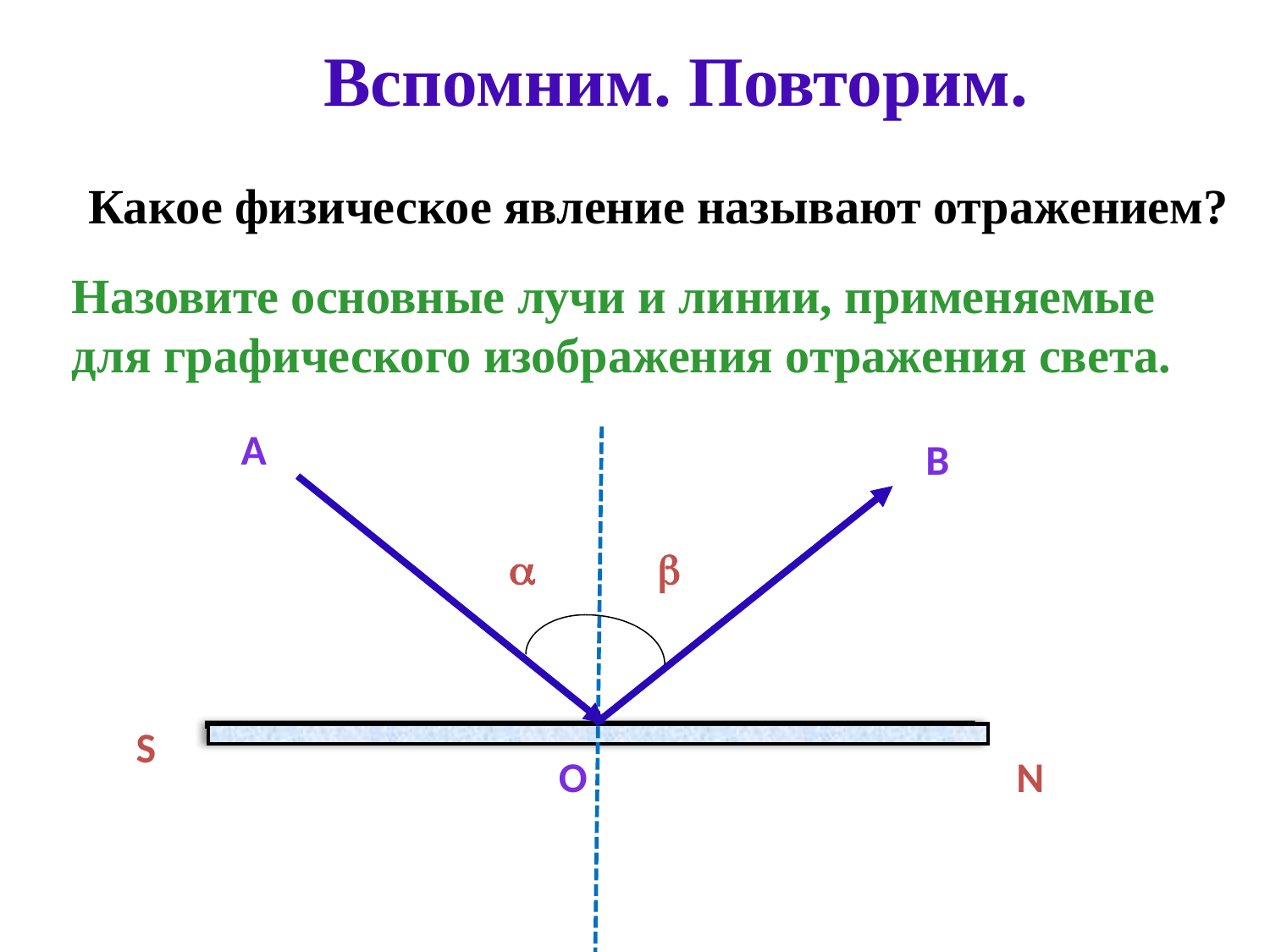

Вспомним. Повторим.
Какое физическое явление называют отражением?
Назовите основные лучи и линии, применяемые для графического изображения отражения света.
A
B

α
β

S

O
N